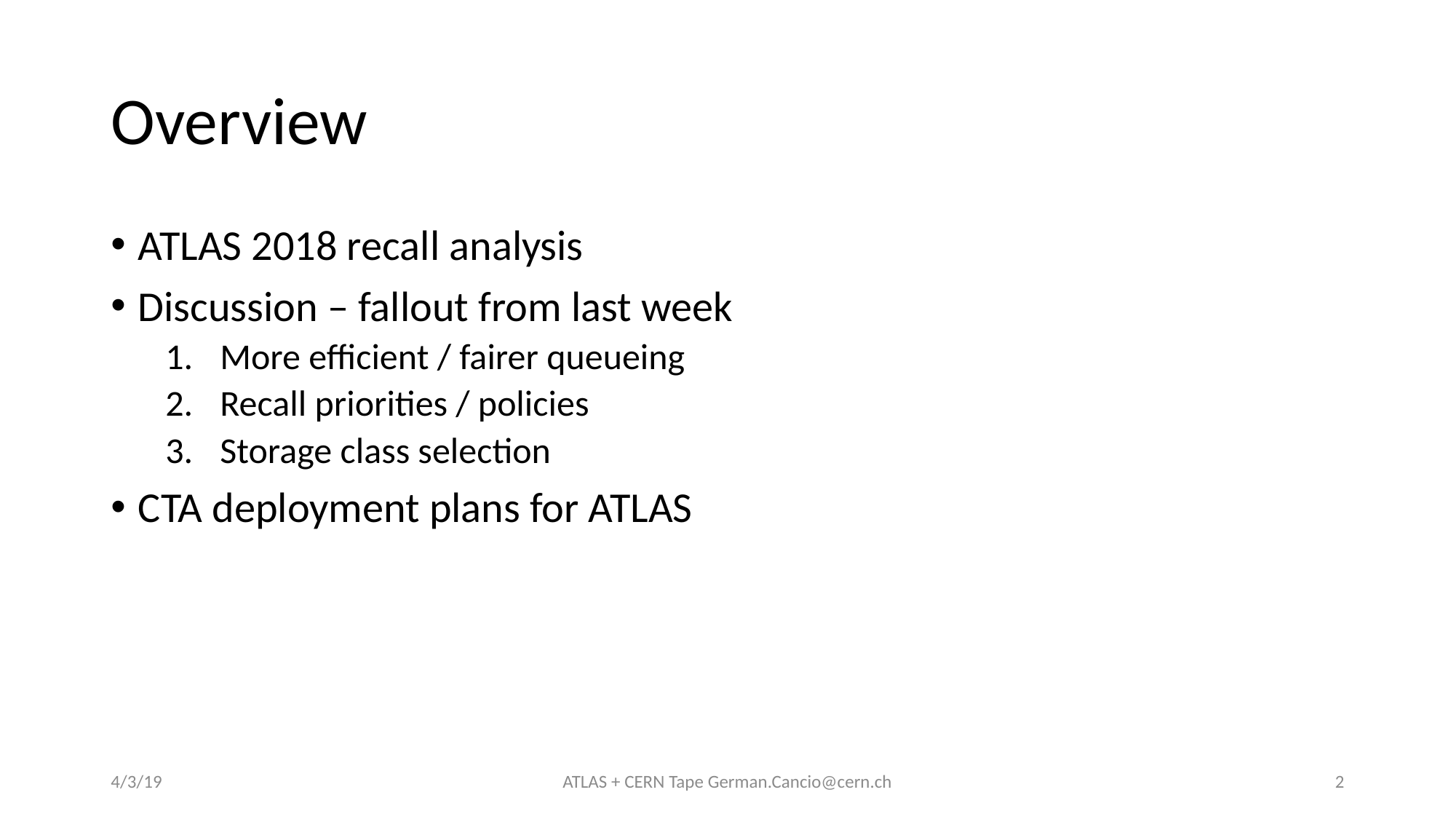

# Overview
ATLAS 2018 recall analysis
Discussion – fallout from last week
More efficient / fairer queueing
Recall priorities / policies
Storage class selection
CTA deployment plans for ATLAS

4/3/19
ATLAS + CERN Tape German.Cancio@cern.ch
2